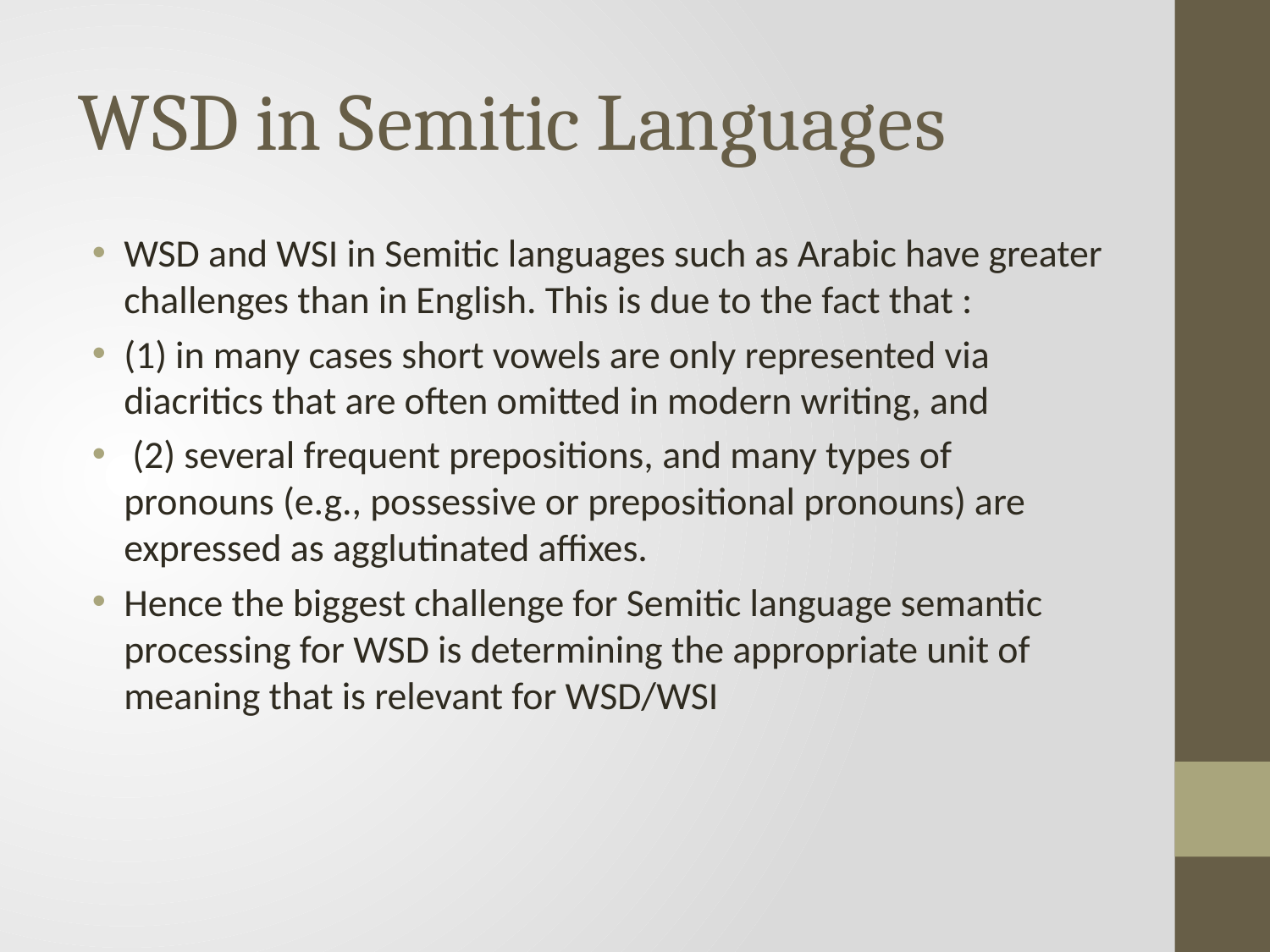

# WSD in Semitic Languages
WSD and WSI in Semitic languages such as Arabic have greater challenges than in English. This is due to the fact that :
(1) in many cases short vowels are only represented via diacritics that are often omitted in modern writing, and
 (2) several frequent prepositions, and many types of pronouns (e.g., possessive or prepositional pronouns) are expressed as agglutinated affixes.
Hence the biggest challenge for Semitic language semantic processing for WSD is determining the appropriate unit of meaning that is relevant for WSD/WSI